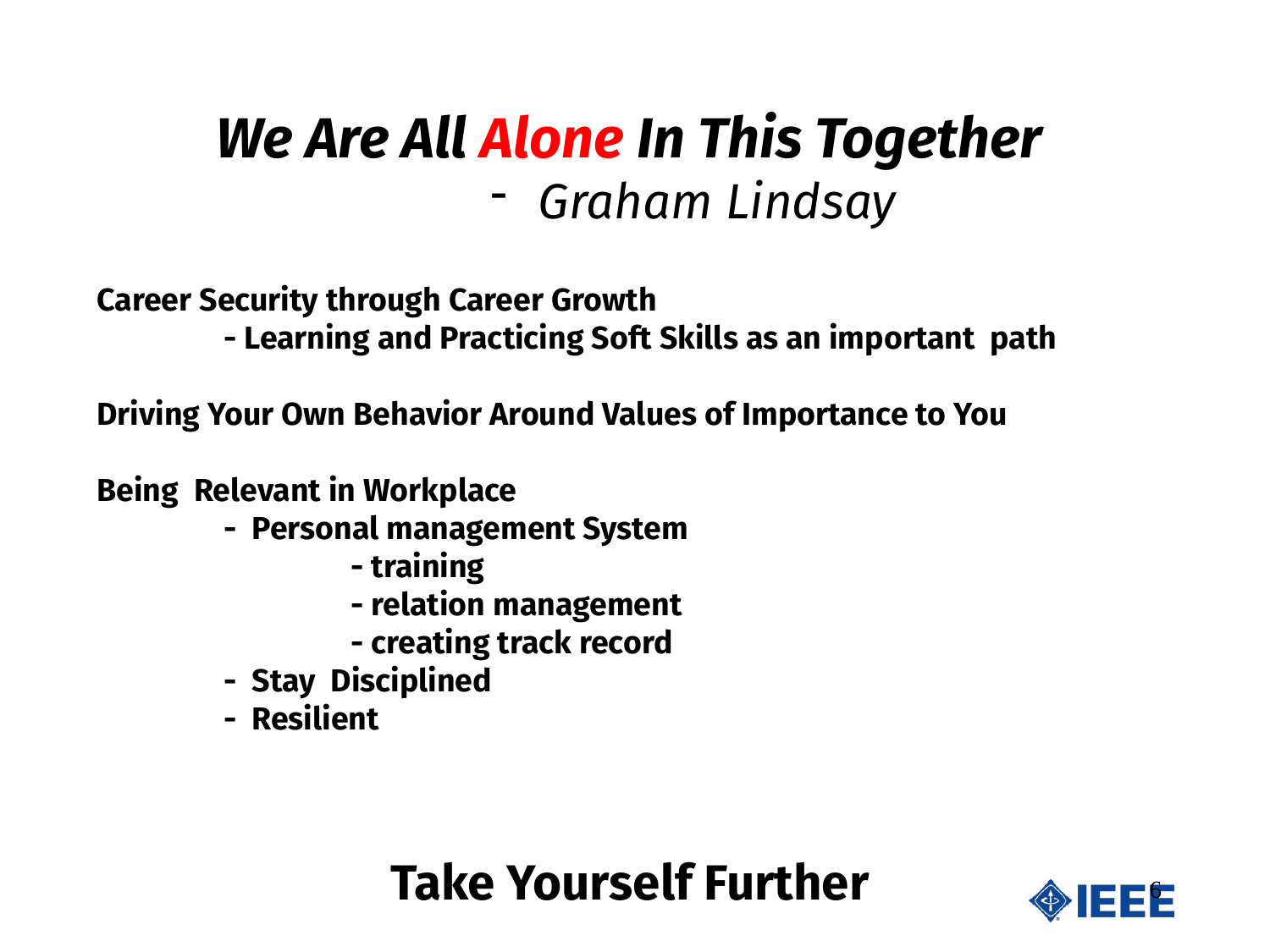

We Are All Alone In This Together
Graham Lindsay

Career Security through Career Growth
	- Learning and Practicing Soft Skills as an important  path

Driving Your Own Behavior Around Values of Importance to You

Being  Relevant in Workplace
	-  Personal management System
		- training
		- relation management
		- creating track record
	-  Stay  Disciplined
	-  Resilient

Take Yourself Further
6